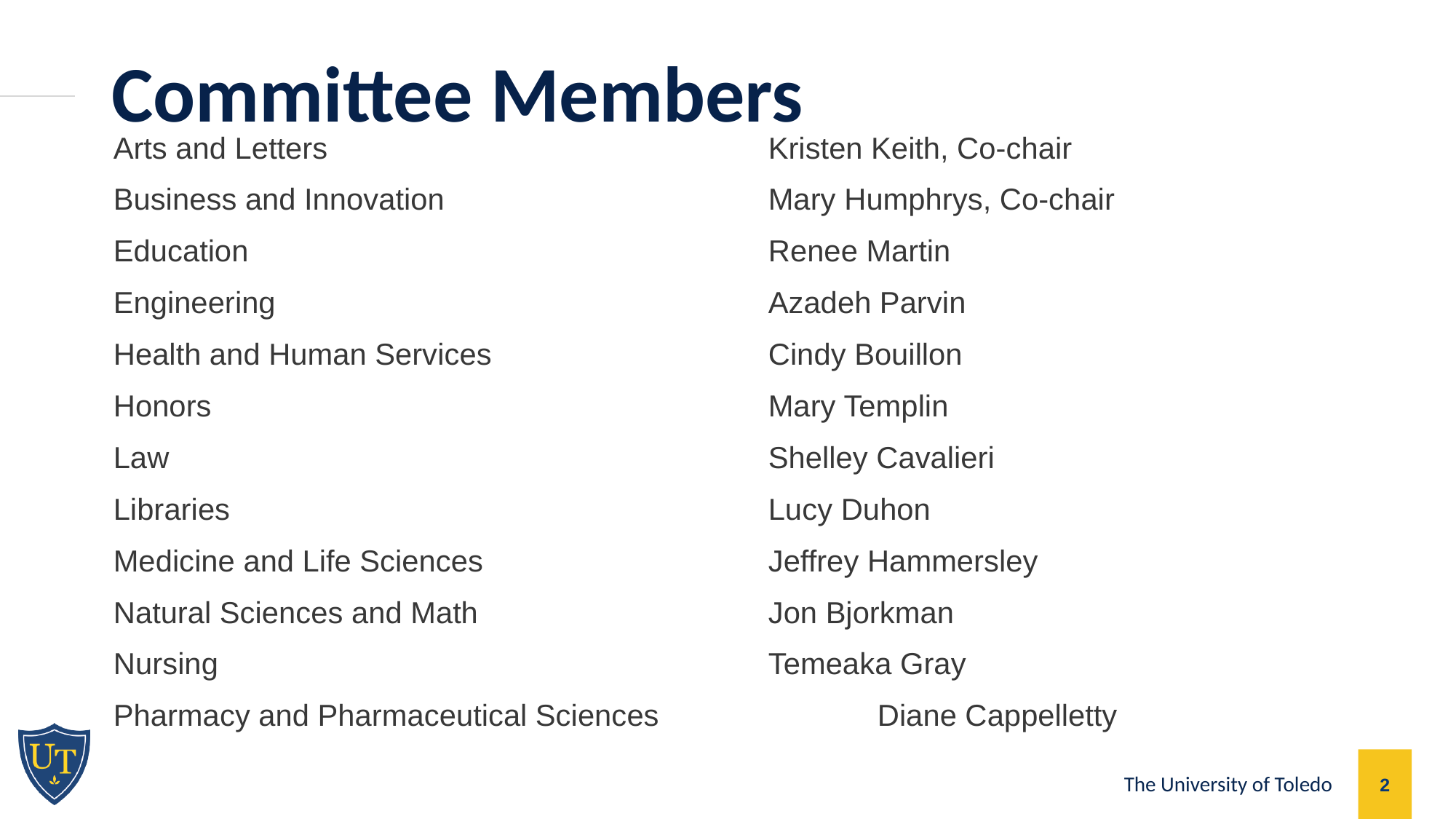

Committee Members
Arts and Letters 				Kristen Keith, Co-chair
Business and Innovation			Mary Humphrys, Co-chair
Education					Renee Martin
Engineering					Azadeh Parvin
Health and Human Services			Cindy Bouillon
Honors 						Mary Templin
Law						Shelley Cavalieri
Libraries					Lucy Duhon
Medicine and Life Sciences			Jeffrey Hammersley
Natural Sciences and Math			Jon Bjorkman
Nursing						Temeaka Gray
Pharmacy and Pharmaceutical Sciences		Diane Cappelletty

2
The University of Toledo